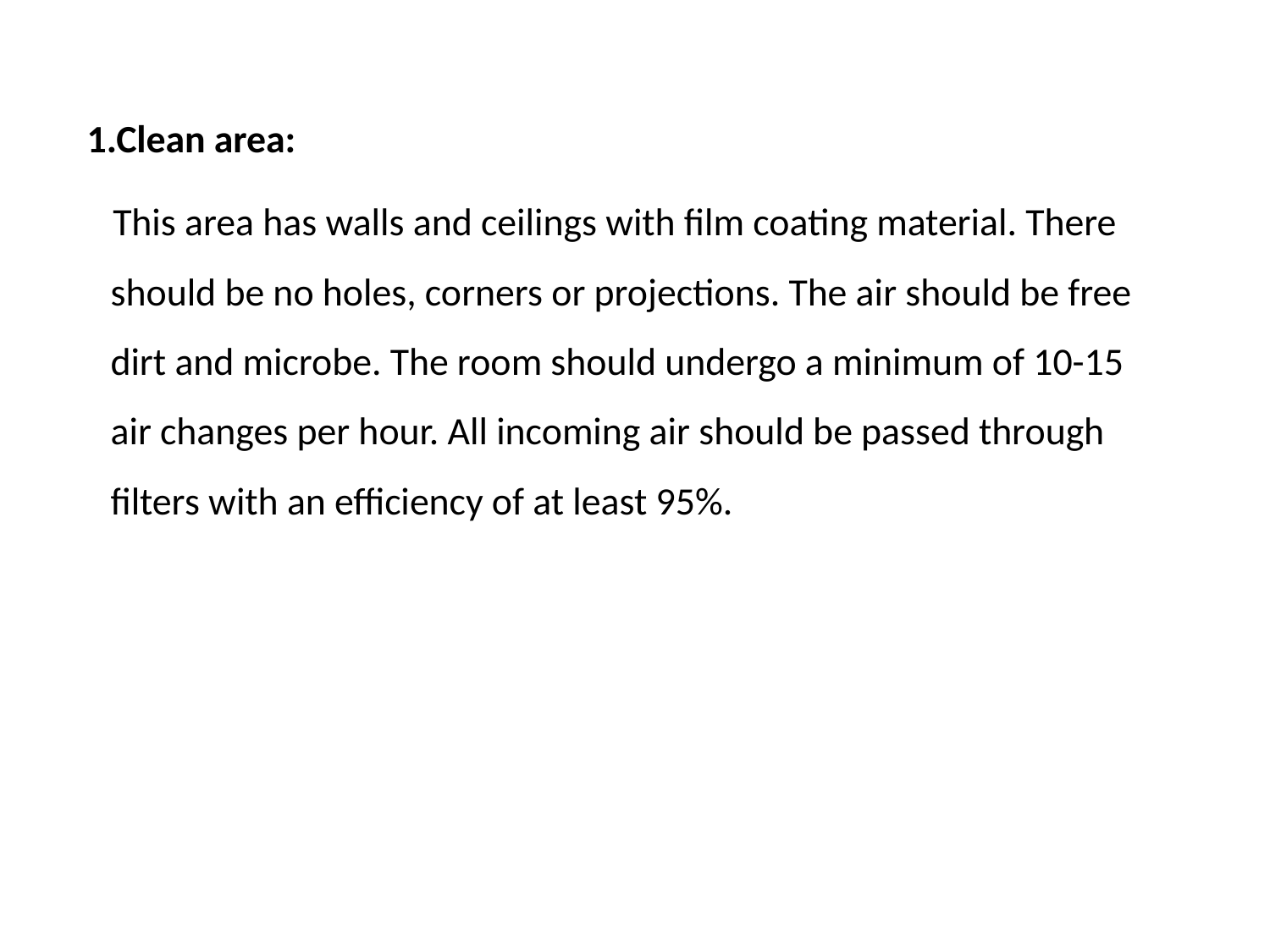

1.Clean area:
   This area has walls and ceilings with film coating material. There should be no holes, corners or projections. The air should be free dirt and microbe. The room should undergo a minimum of 10-15 air changes per hour. All incoming air should be passed through filters with an efficiency of at least 95%.